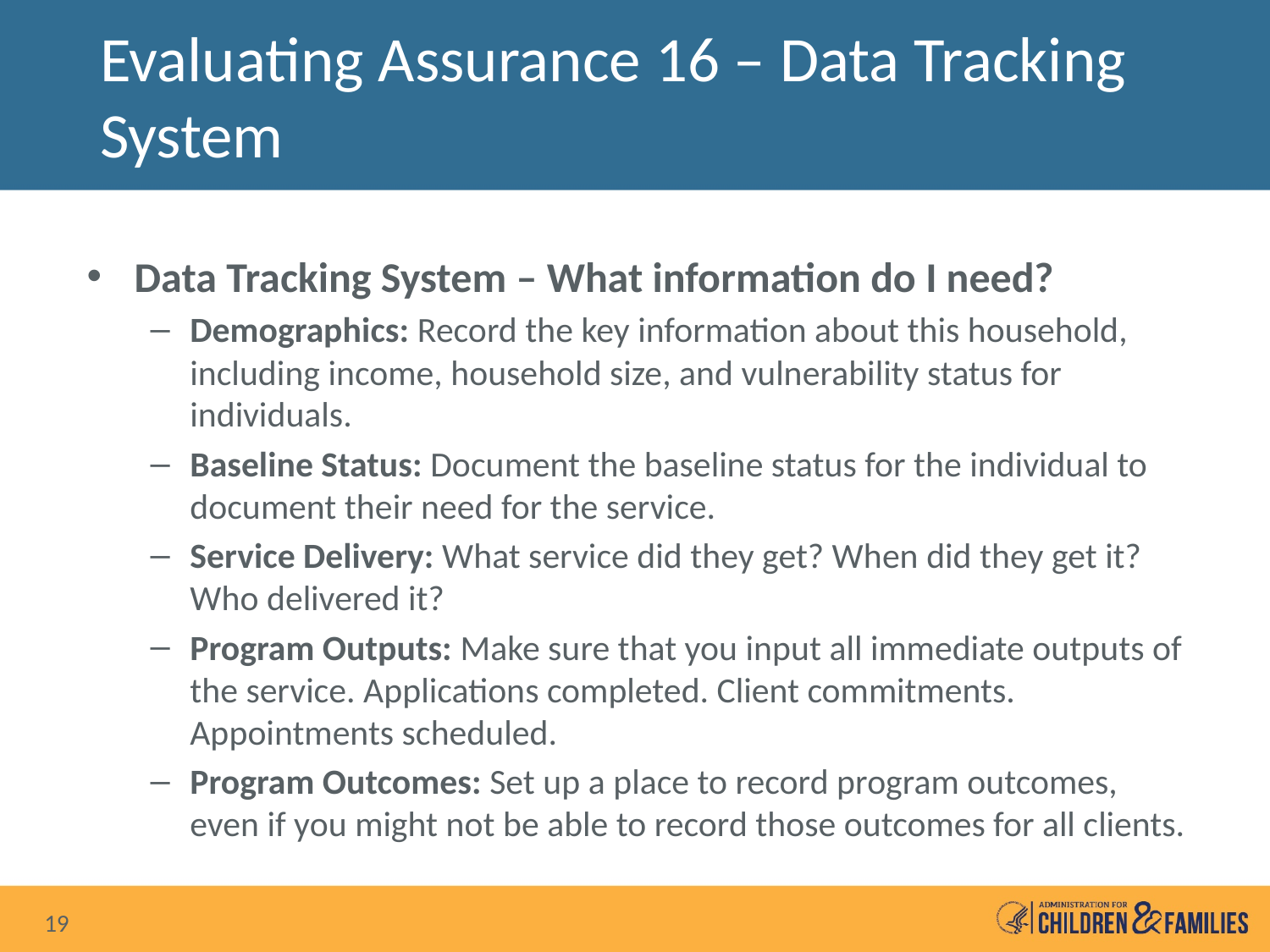

# Evaluating Assurance 16 – Data Tracking System
Data Tracking System – What information do I need?
Demographics: Record the key information about this household, including income, household size, and vulnerability status for individuals.
Baseline Status: Document the baseline status for the individual to document their need for the service.
Service Delivery: What service did they get? When did they get it? Who delivered it?
Program Outputs: Make sure that you input all immediate outputs of the service. Applications completed. Client commitments. Appointments scheduled.
Program Outcomes: Set up a place to record program outcomes, even if you might not be able to record those outcomes for all clients.

19